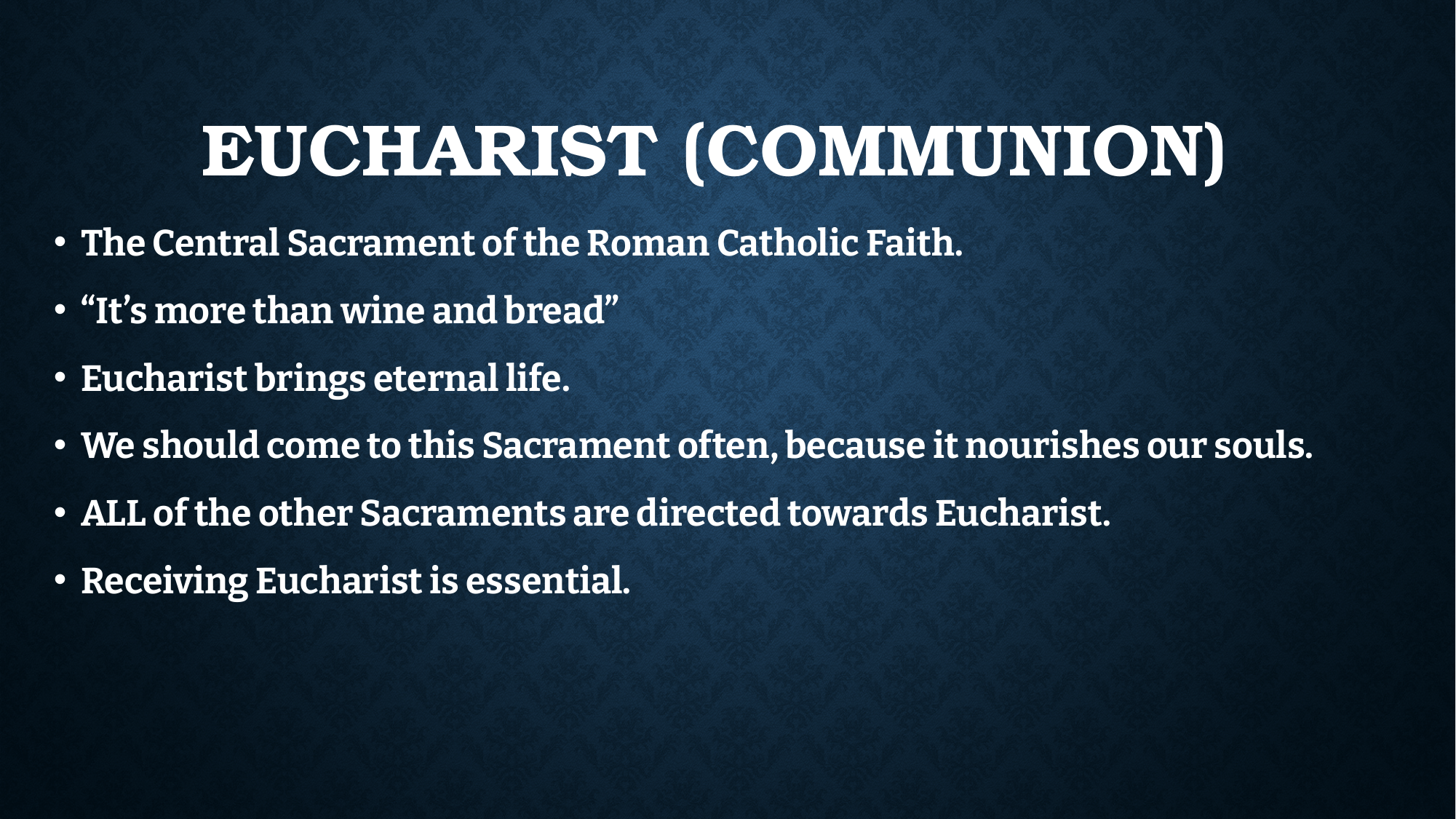

# Eucharist (Communion)
The Central Sacrament of the Roman Catholic Faith.
“It’s more than wine and bread”
Eucharist brings eternal life.
We should come to this Sacrament often, because it nourishes our souls.
ALL of the other Sacraments are directed towards Eucharist.
Receiving Eucharist is essential.